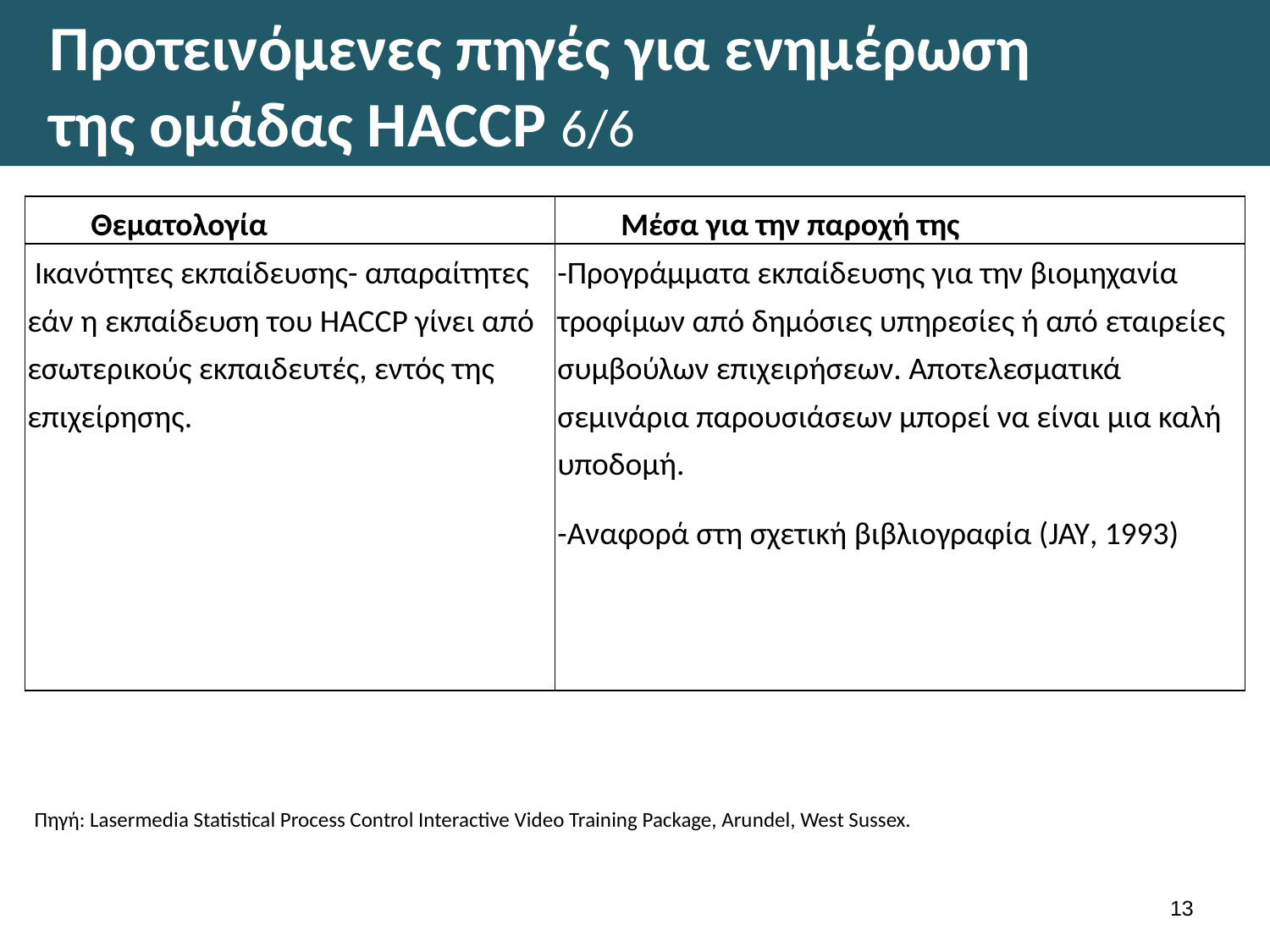

# Προτεινόμενες πηγές για ενημέρωση της ομάδας HACCP 6/6
| Θεματολογία | Μέσα για την παροχή της |
| --- | --- |
| Ικανότητες εκπαίδευσης- απαραίτητες εάν η εκπαίδευση του HACCP γίνει από εσωτερικούς εκπαιδευτές, εντός της επιχείρησης. | -Προγράμματα εκπαίδευσης για την βιομηχανία τροφίμων από δημόσιες υπηρεσίες ή από εταιρείες συμβούλων επιχειρήσεων. Αποτελεσματικά σεμινάρια παρουσιάσεων μπορεί να είναι μια καλή υποδομή. -Αναφορά στη σχετική βιβλιογραφία (JAY, 1993) |
Πηγή: Lasermedia Statistical Process Control Interactive Video Training Package, Arundel, West Sussex.
13